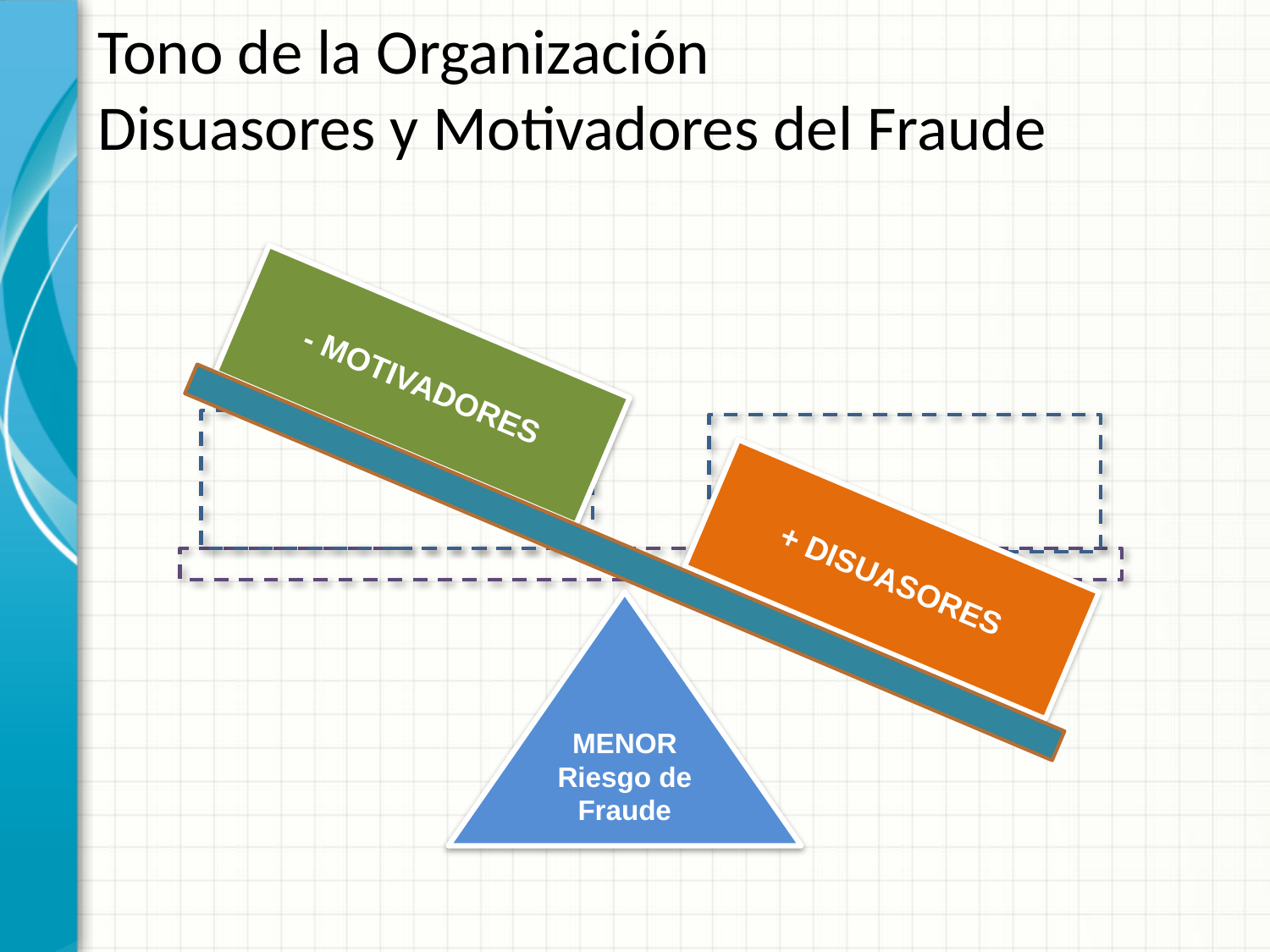

# Tono de la Organización Disuasores y Motivadores del Fraude

+ DISUASORES
- MOTIVADORES

MENOR
Riesgo de Fraude